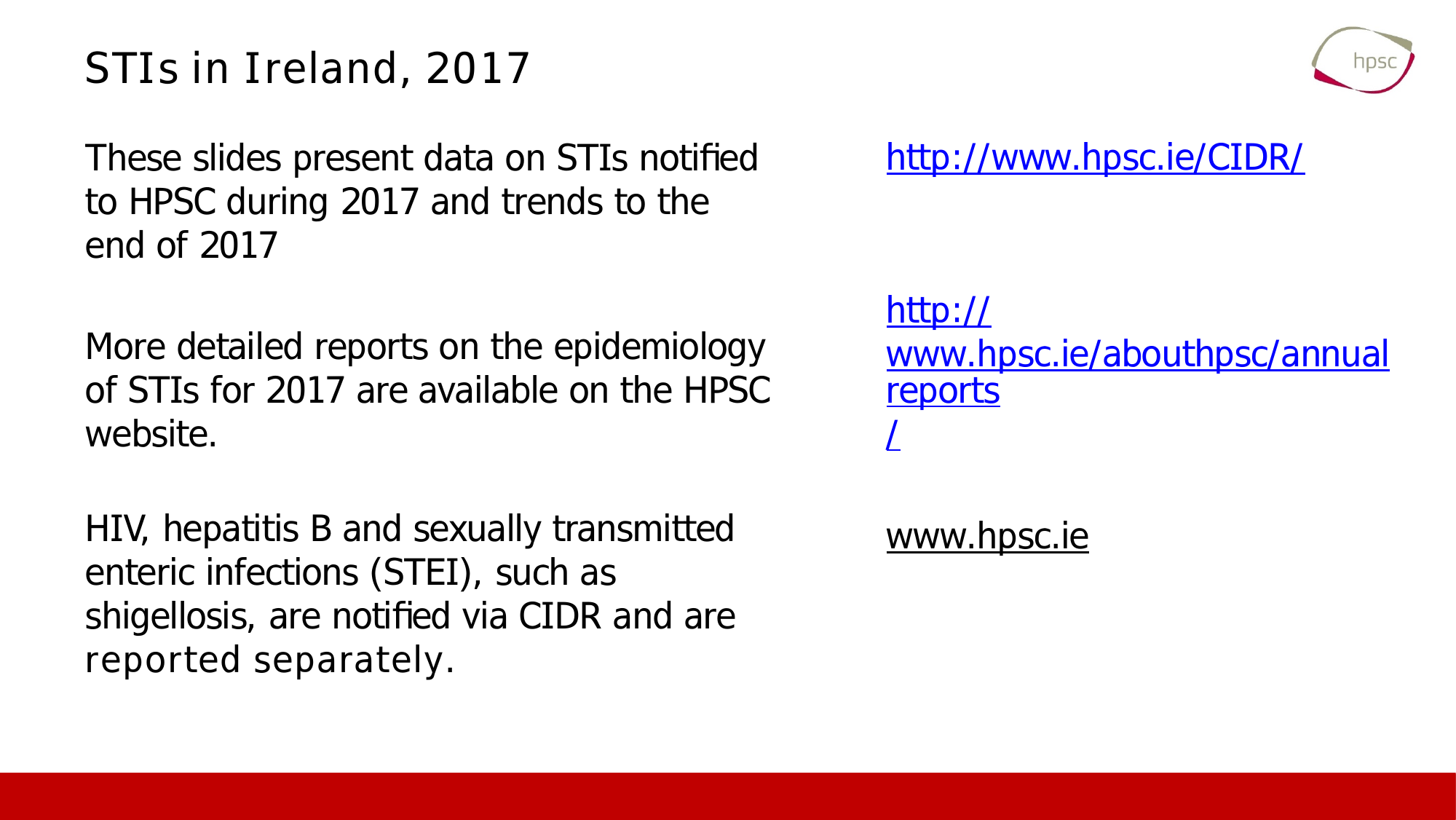

# STIs in Ireland, 2017
http://www.hpsc.ie/CIDR/

http://www.hpsc.ie/abouthpsc/annualreports/

www.hpsc.ie
These slides present data on STIs notified to HPSC during 2017 and trends to the end of 2017

More detailed reports on the epidemiology of STIs for 2017 are available on the HPSC website.

HIV, hepatitis B and sexually transmitted enteric infections (STEI), such as shigellosis, are notified via CIDR and are reported separately.

3